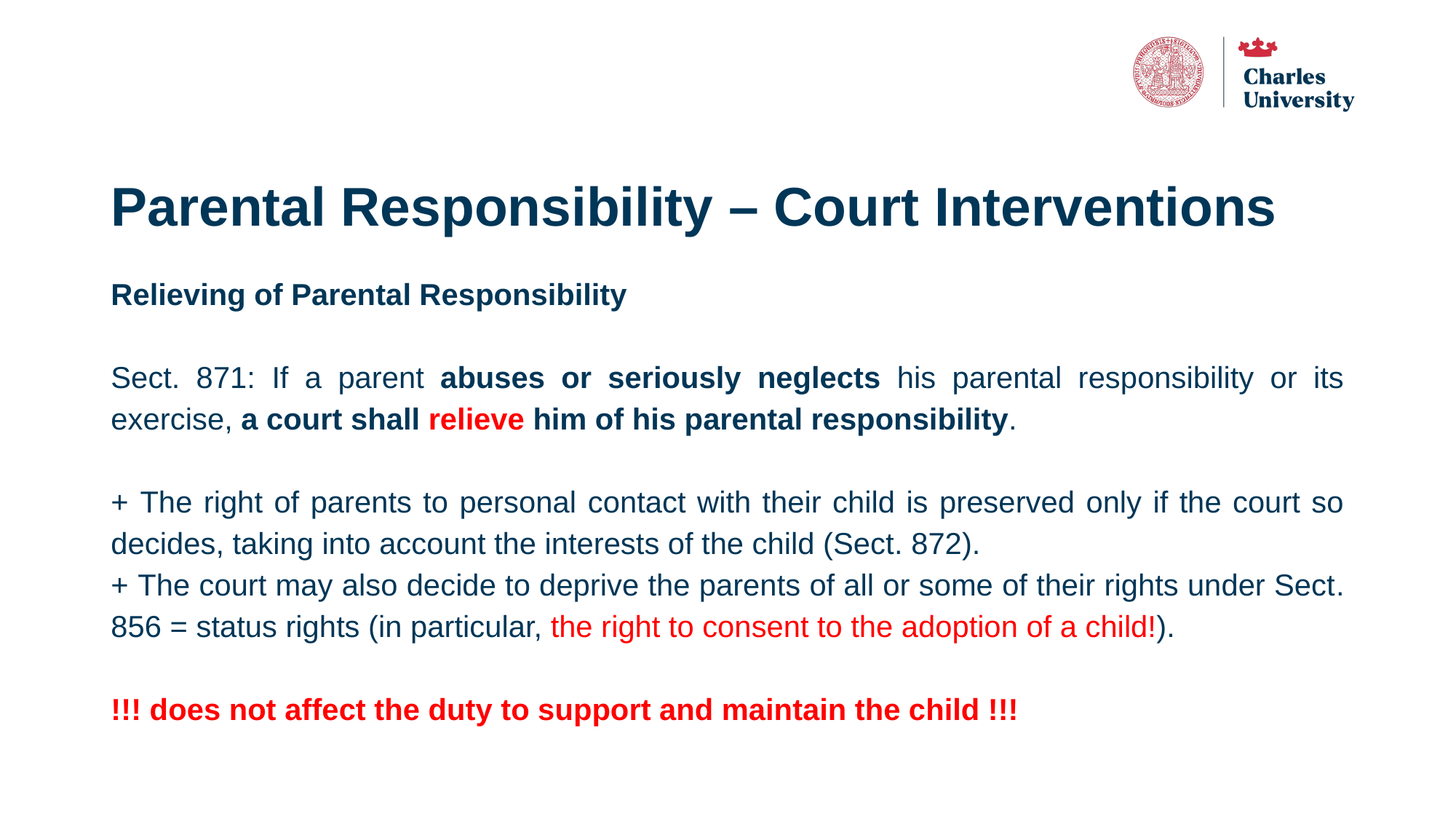

# Parental Responsibility – Court Interventions
Relieving of Parental Responsibility

Sect. 871: If a parent abuses or seriously neglects his parental responsibility or its exercise, a court shall relieve him of his parental responsibility.

+ The right of parents to personal contact with their child is preserved only if the court so decides, taking into account the interests of the child (Sect. 872).
+ The court may also decide to deprive the parents of all or some of their rights under Sect. 856 = status rights (in particular, the right to consent to the adoption of a child!).

!!! does not affect the duty to support and maintain the child !!!